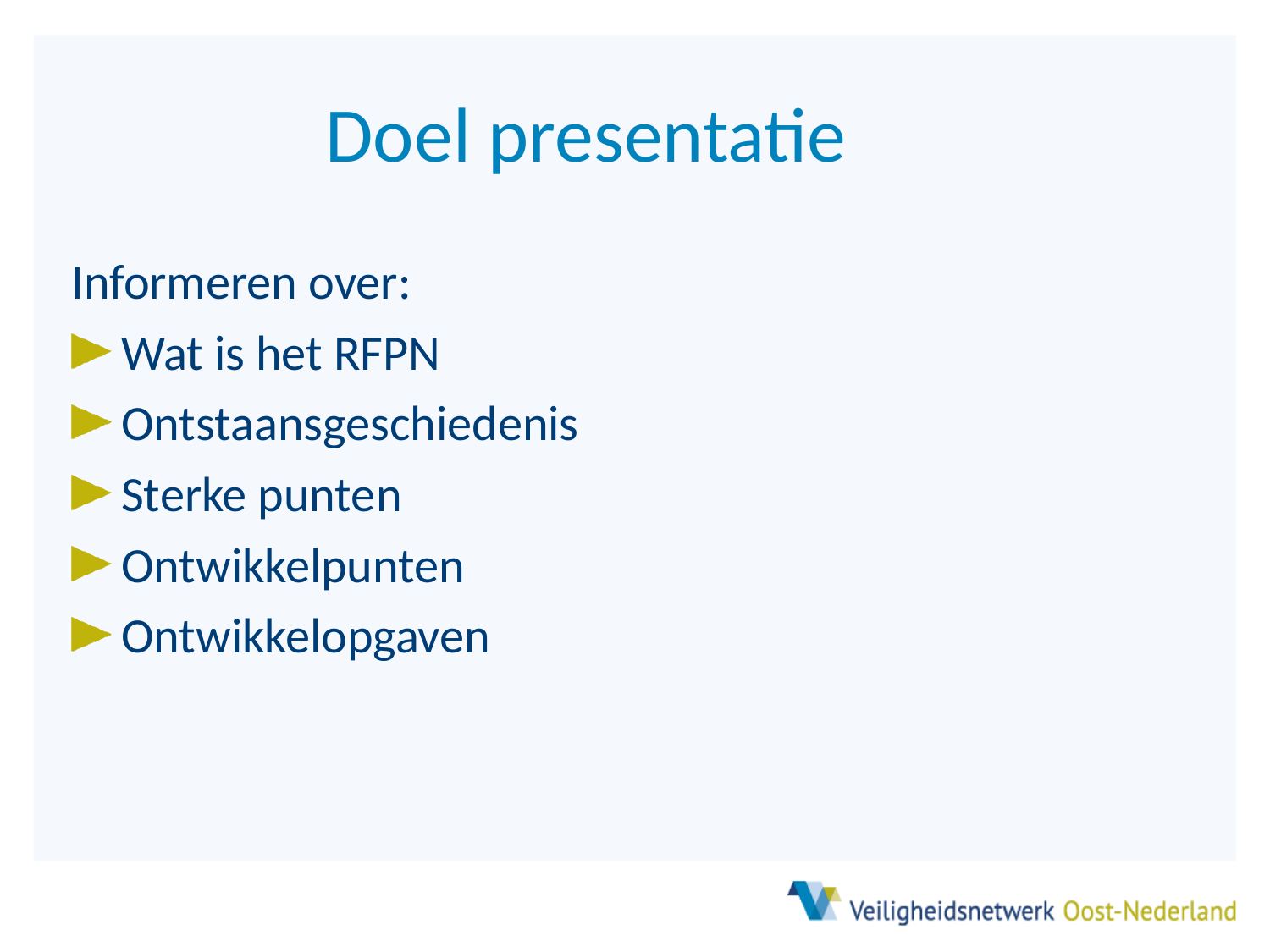

# Doel presentatie
Informeren over:
Wat is het RFPN
Ontstaansgeschiedenis
Sterke punten
Ontwikkelpunten
Ontwikkelopgaven